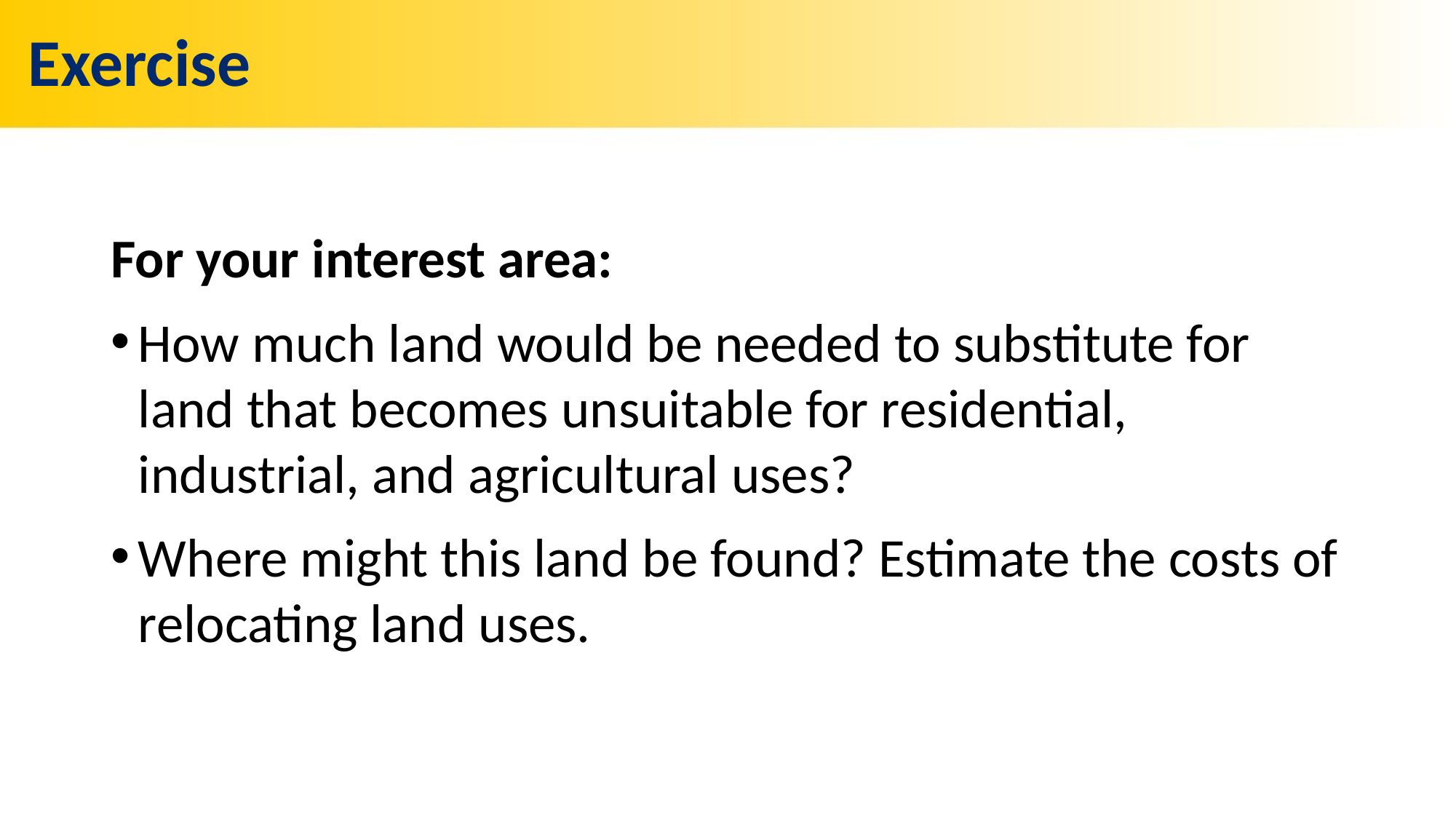

# Exercise
For your interest area:
How much land would be needed to substitute for land that becomes unsuitable for residential, industrial, and agricultural uses?
Where might this land be found? Estimate the costs of relocating land uses.